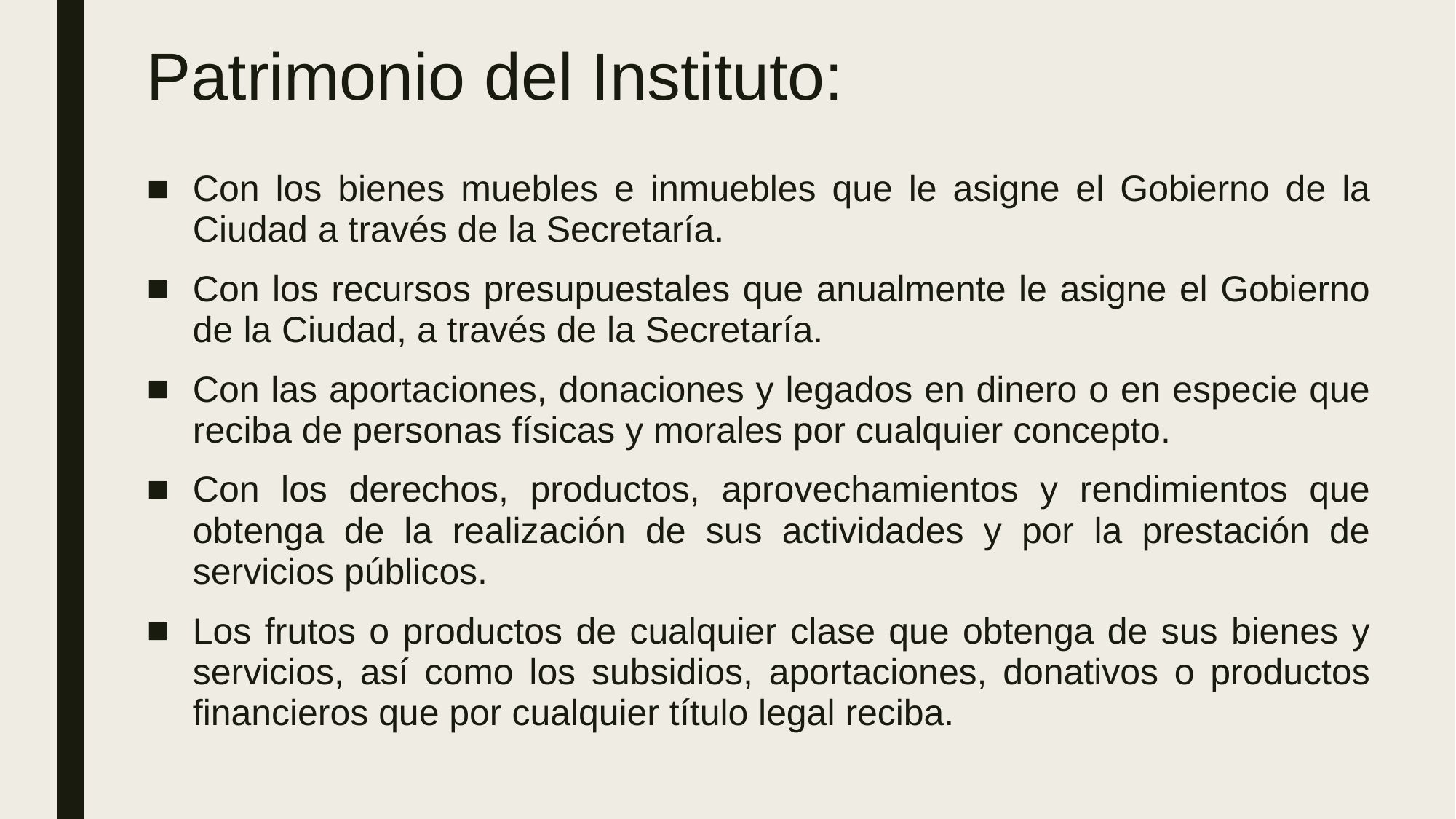

# Patrimonio del Instituto:
Con los bienes muebles e inmuebles que le asigne el Gobierno de la Ciudad a través de la Secretaría.
Con los recursos presupuestales que anualmente le asigne el Gobierno de la Ciudad, a través de la Secretaría.
Con las aportaciones, donaciones y legados en dinero o en especie que reciba de personas físicas y morales por cualquier concepto.
Con los derechos, productos, aprovechamientos y rendimientos que obtenga de la realización de sus actividades y por la prestación de servicios públicos.
Los frutos o productos de cualquier clase que obtenga de sus bienes y servicios, así como los subsidios, aportaciones, donativos o productos financieros que por cualquier título legal reciba.